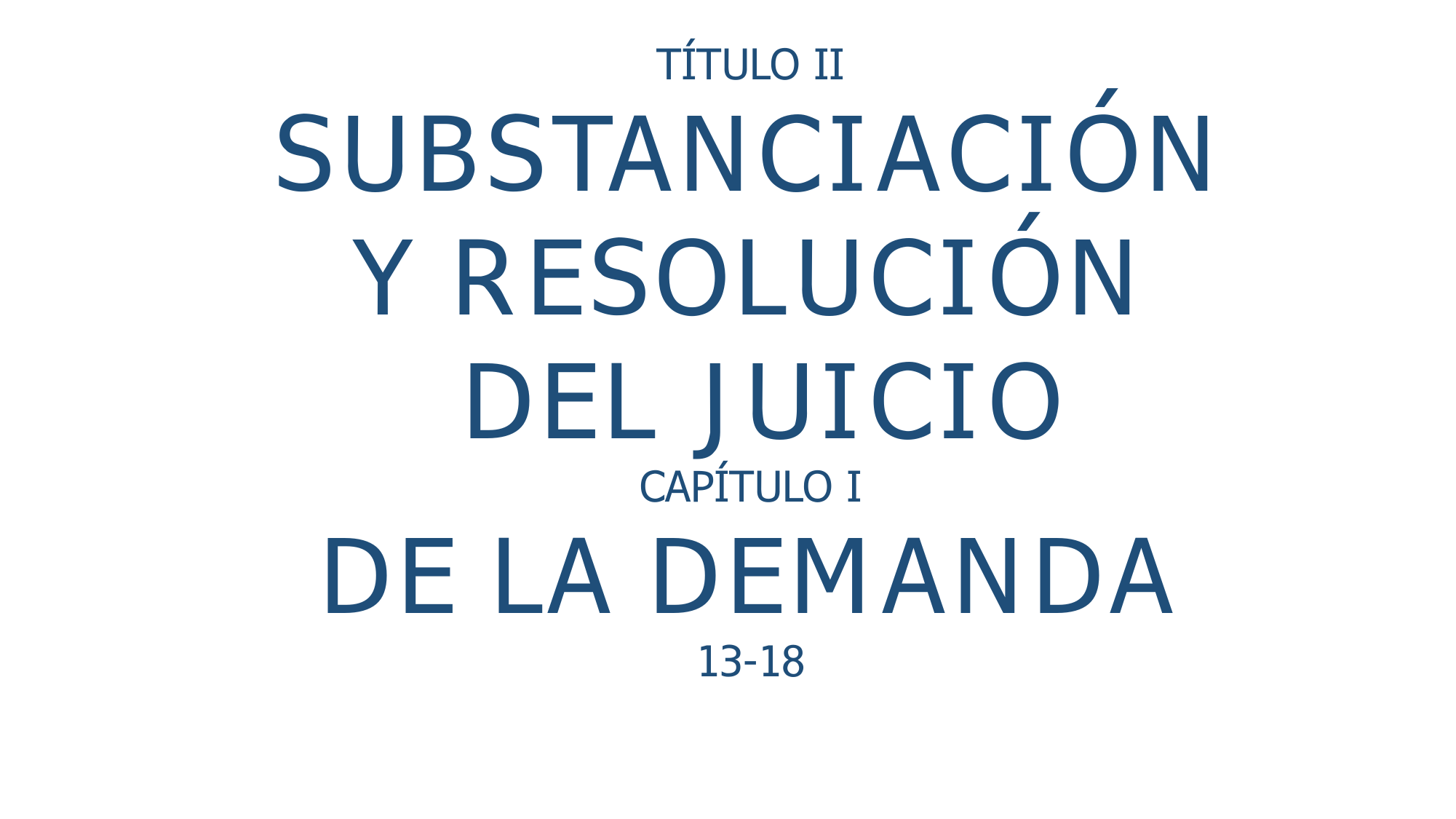

TÍTULO II
SUBSTANCIACIÓN Y RESOLUCIÓN
 DEL JUICIO
CAPÍTULO I
DE LA DEMANDA
13-18